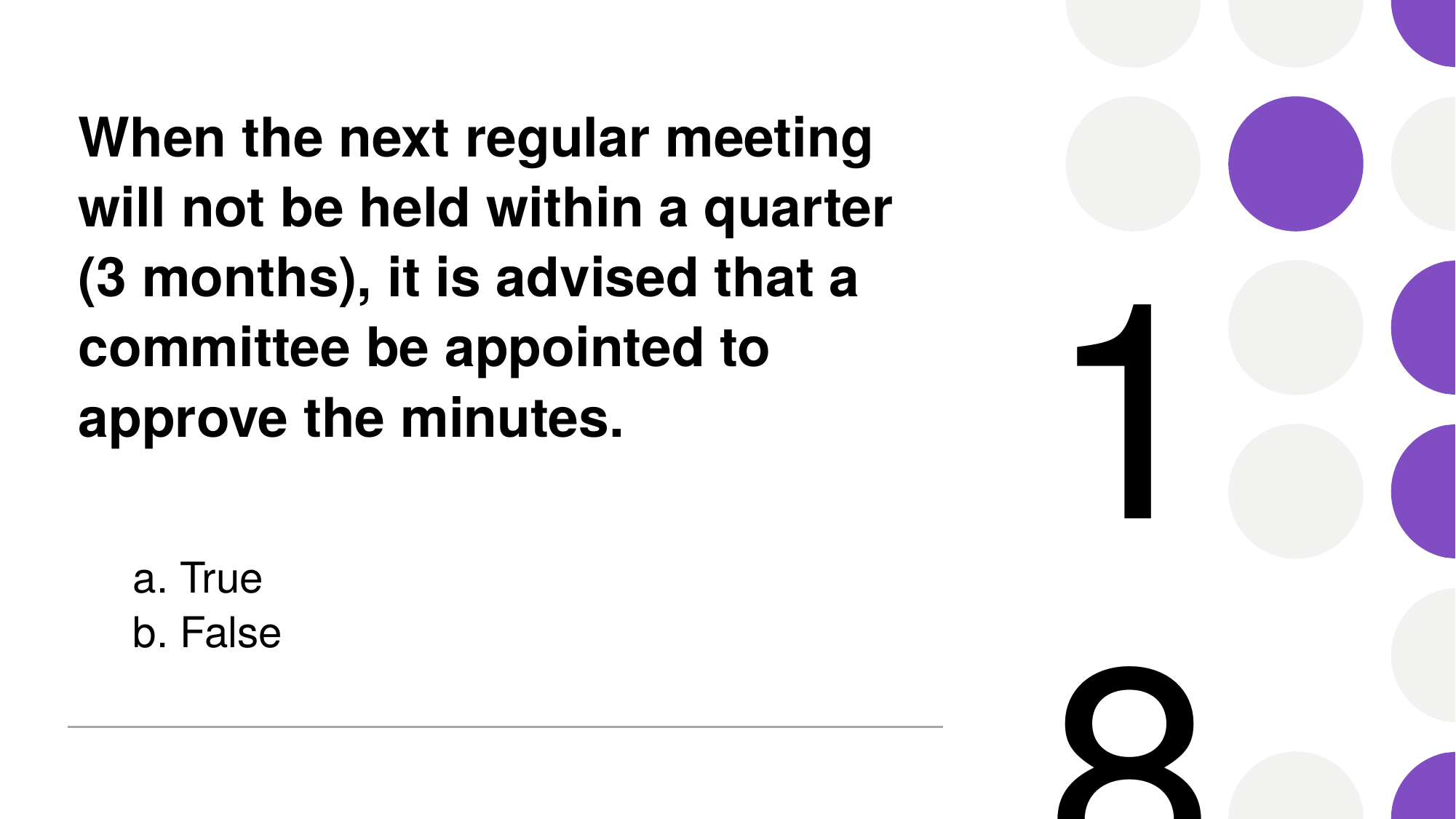

# When the next regular meeting will not be held within a quarter (3 months), it is advised that a committee be appointed to approve the minutes.
18
 True
 False